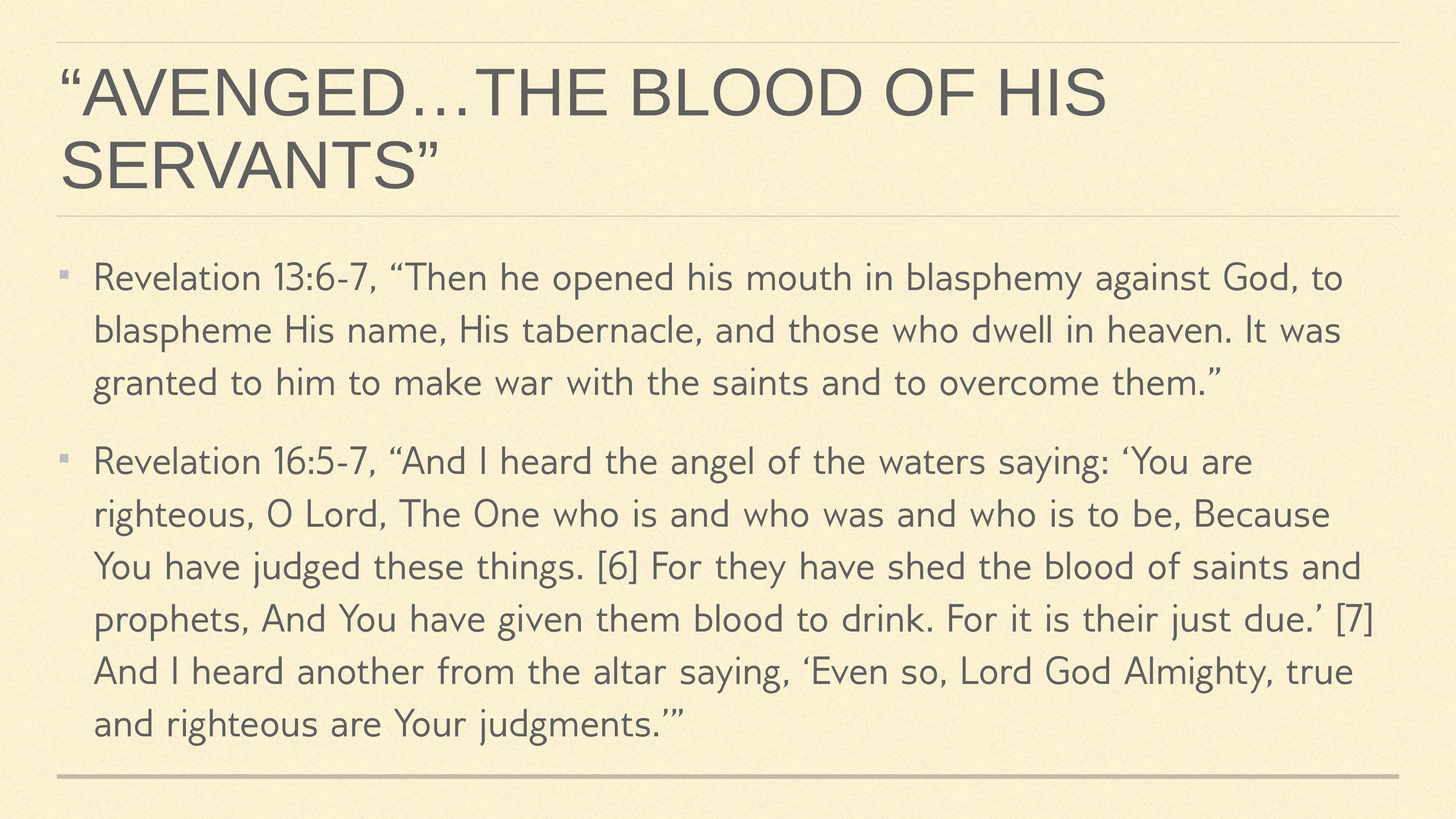

# “Avenged…the blood of His servants”
Revelation 13:6-7, “Then he opened his mouth in blasphemy against God, to blaspheme His name, His tabernacle, and those who dwell in heaven. It was granted to him to make war with the saints and to overcome them.”
Revelation 16:5-7, “And I heard the angel of the waters saying: ‘You are righteous, O Lord, The One who is and who was and who is to be, Because You have judged these things. [6] For they have shed the blood of saints and prophets, And You have given them blood to drink. For it is their just due.’ [7] And I heard another from the altar saying, ‘Even so, Lord God Almighty, true and righteous are Your judgments.’”